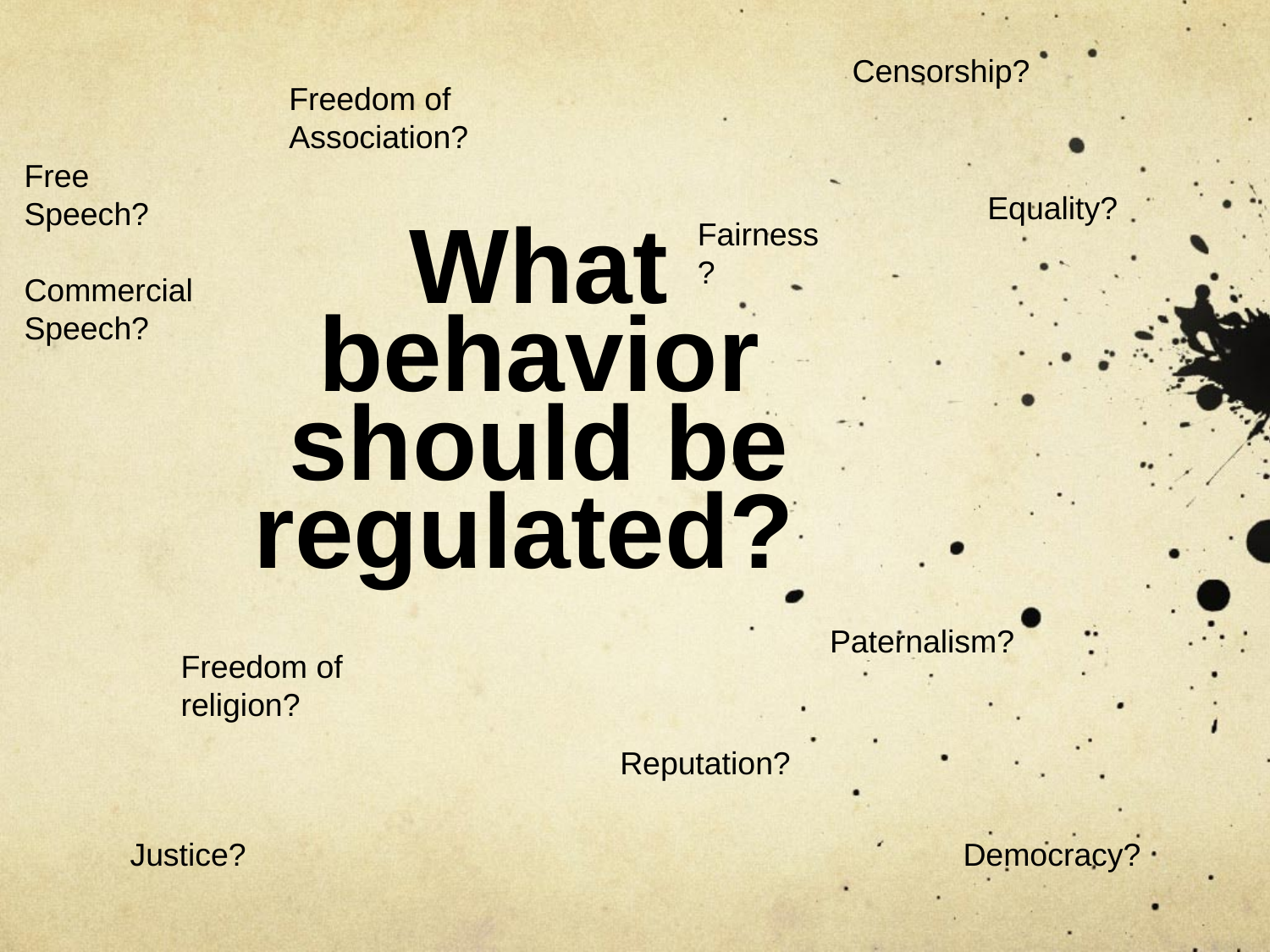

Censorship?
Freedom of Association?
Free Speech?

Commercial Speech?
Equality?
Fairness?
# What behavior should be regulated?
Paternalism?
Freedom of religion?
Reputation?
Justice?
Democracy?